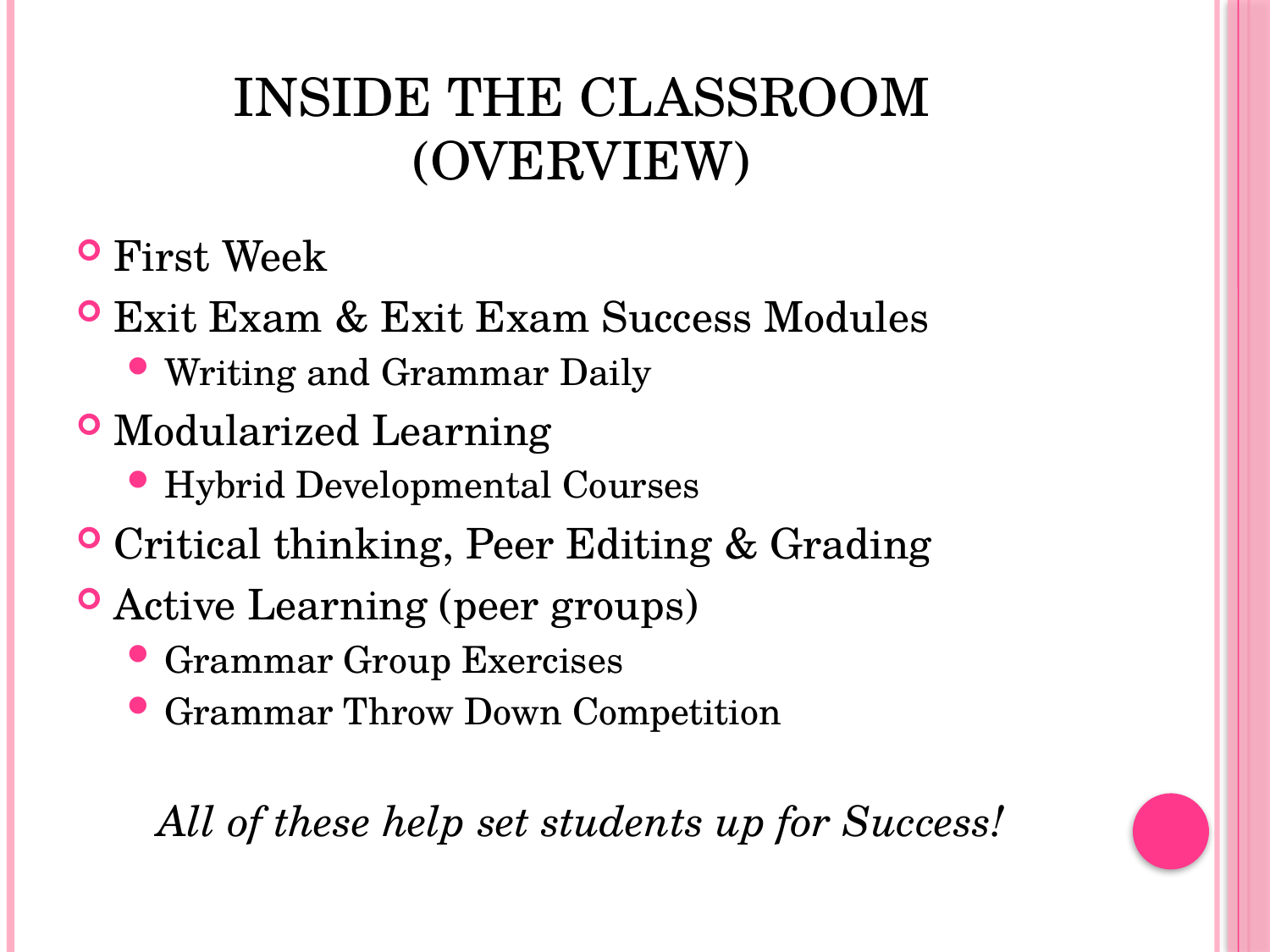

# Inside the classroom (Overview)
First Week
Exit Exam & Exit Exam Success Modules
Writing and Grammar Daily
Modularized Learning
Hybrid Developmental Courses
Critical thinking, Peer Editing & Grading
Active Learning (peer groups)
Grammar Group Exercises
Grammar Throw Down Competition

All of these help set students up for Success!